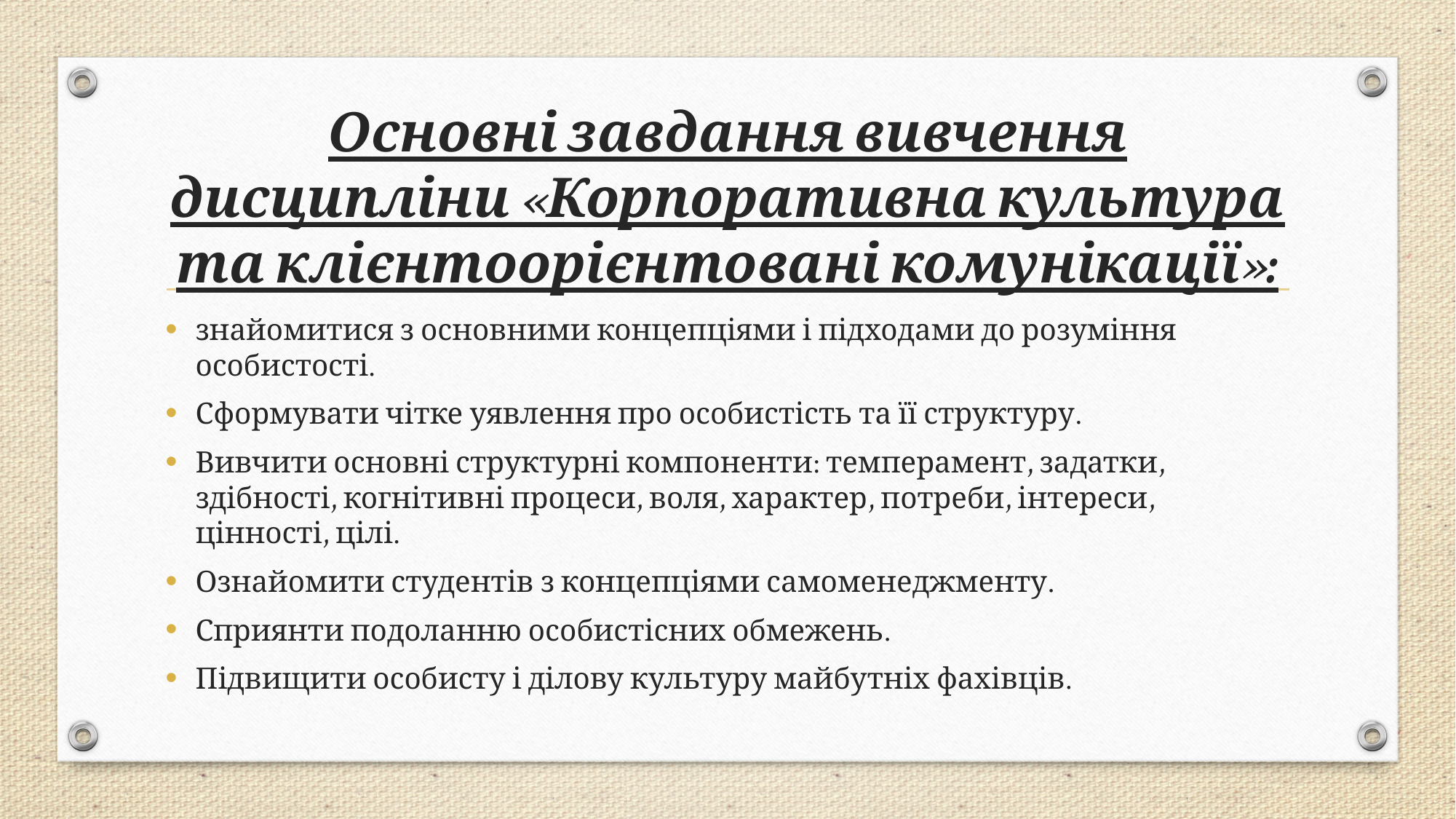

# Основні завдання вивчення дисципліни «Корпоративна культура та клієнтоорієнтовані комунікації»:
знайомитися з основними концепціями і підходами до розуміння особистості.
Сформувати чітке уявлення про особистість та її структуру.
Вивчити основні структурні компоненти: темперамент, задатки, здібності, когнітивні процеси, воля, характер, потреби, інтереси, цінності, цілі.
Ознайомити студентів з концепціями самоменеджменту.
Сприянти подоланню особистісних обмежень.
Підвищити особисту і ділову культуру майбутніх фахівців.